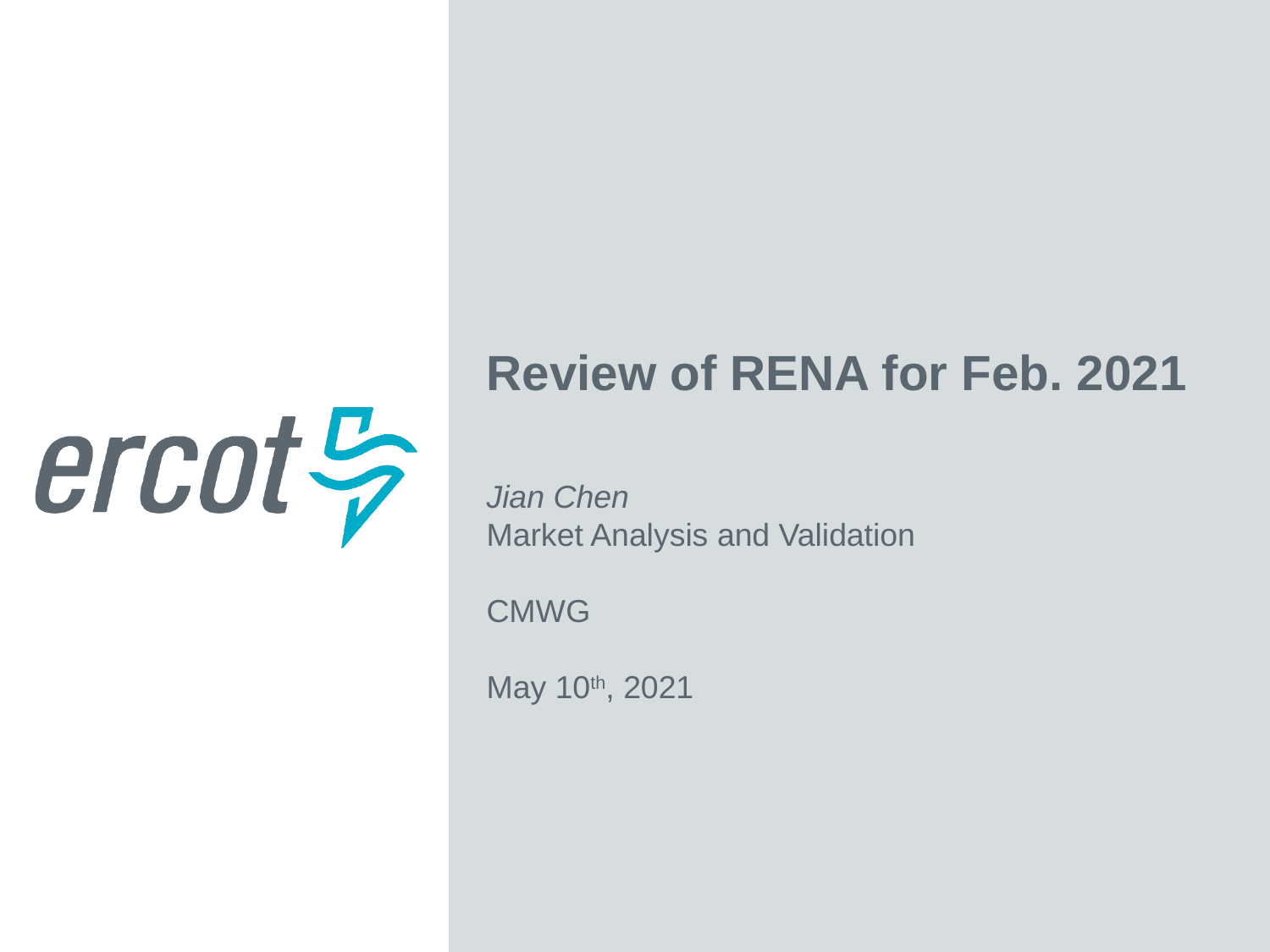

Review of RENA for Feb. 2021

Jian Chen
Market Analysis and Validation

CMWG

May 10th, 2021